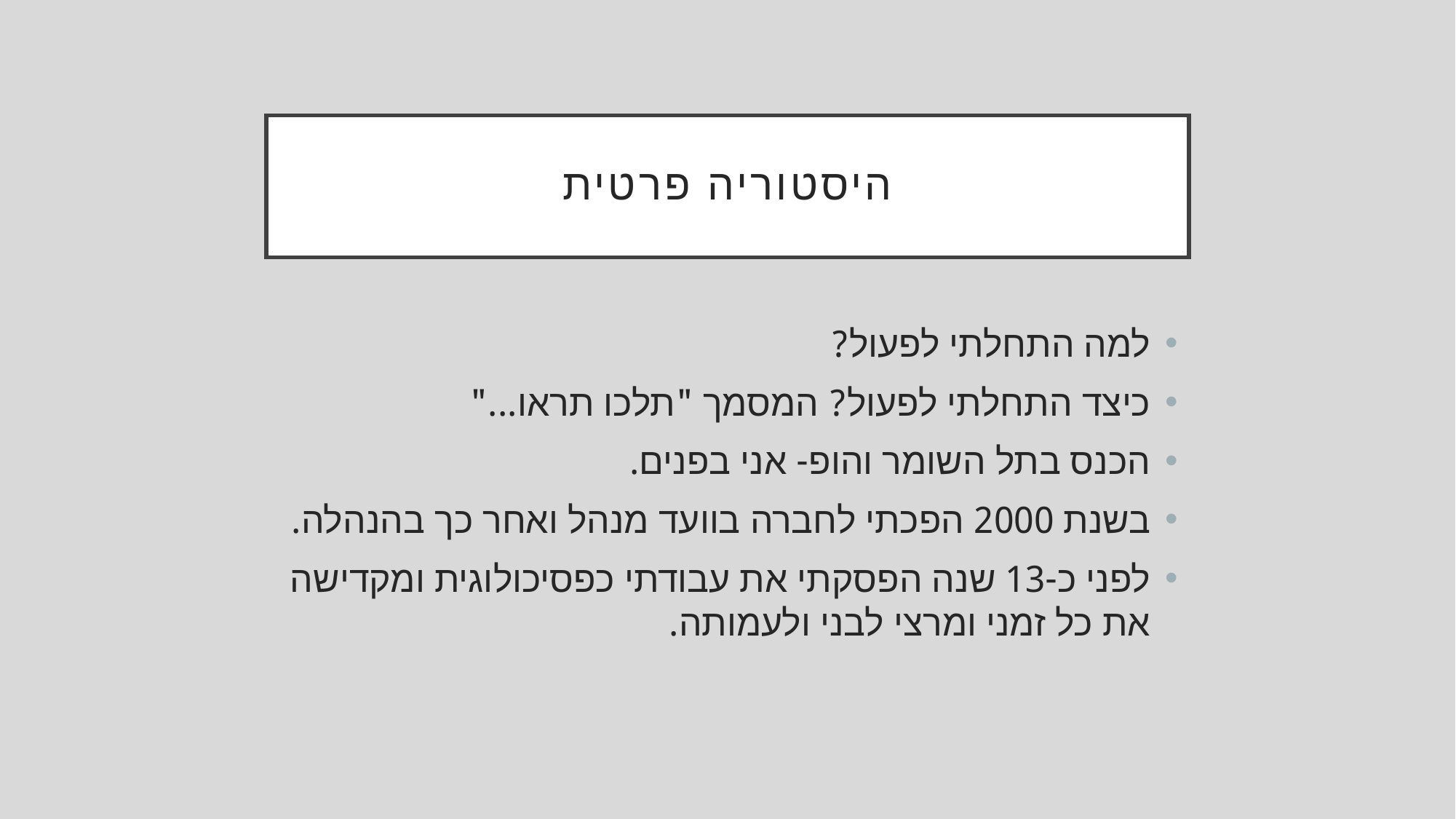

# היסטוריה פרטית
למה התחלתי לפעול?
כיצד התחלתי לפעול? המסמך "תלכו תראו..."
הכנס בתל השומר והופ- אני בפנים.
בשנת 2000 הפכתי לחברה בוועד מנהל ואחר כך בהנהלה.
לפני כ-13 שנה הפסקתי את עבודתי כפסיכולוגית ומקדישה את כל זמני ומרצי לבני ולעמותה.